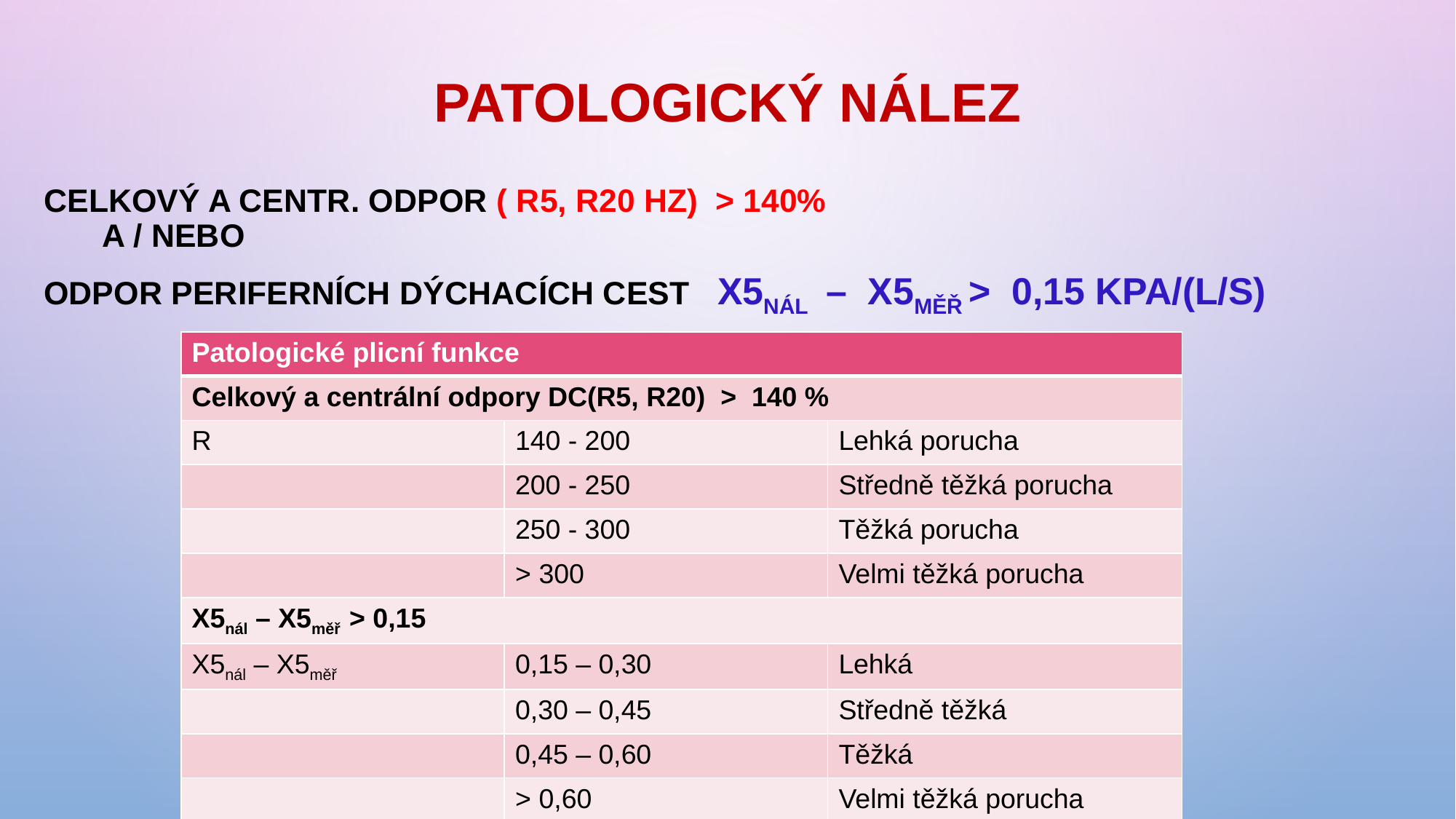

# Patologický nález
Celkový a centr. odpor ( R5, R20 Hz)  > 140%					                                                     a / nebo
Odpor periferních dýchacích cest   X5nál   –  X5měř >  0,15 kPa/(l/s)
| Patologické plicní funkce |  |  |
| --- | --- | --- |
| Celkový a centrální odpory DC(R5, R20) > 140 % |  |  |
| R | 140 - 200 | Lehká porucha |
|  | 200 - 250 | Středně těžká porucha |
|  | 250 - 300 | Těžká porucha |
|  | > 300 | Velmi těžká porucha |
| X5nál – X5měř > 0,15 |  |  |
| X5nál – X5měř | 0,15 – 0,30 | Lehká |
|  | 0,30 – 0,45 | Středně těžká |
|  | 0,45 – 0,60 | Těžká |
|  | > 0,60 | Velmi těžká porucha |